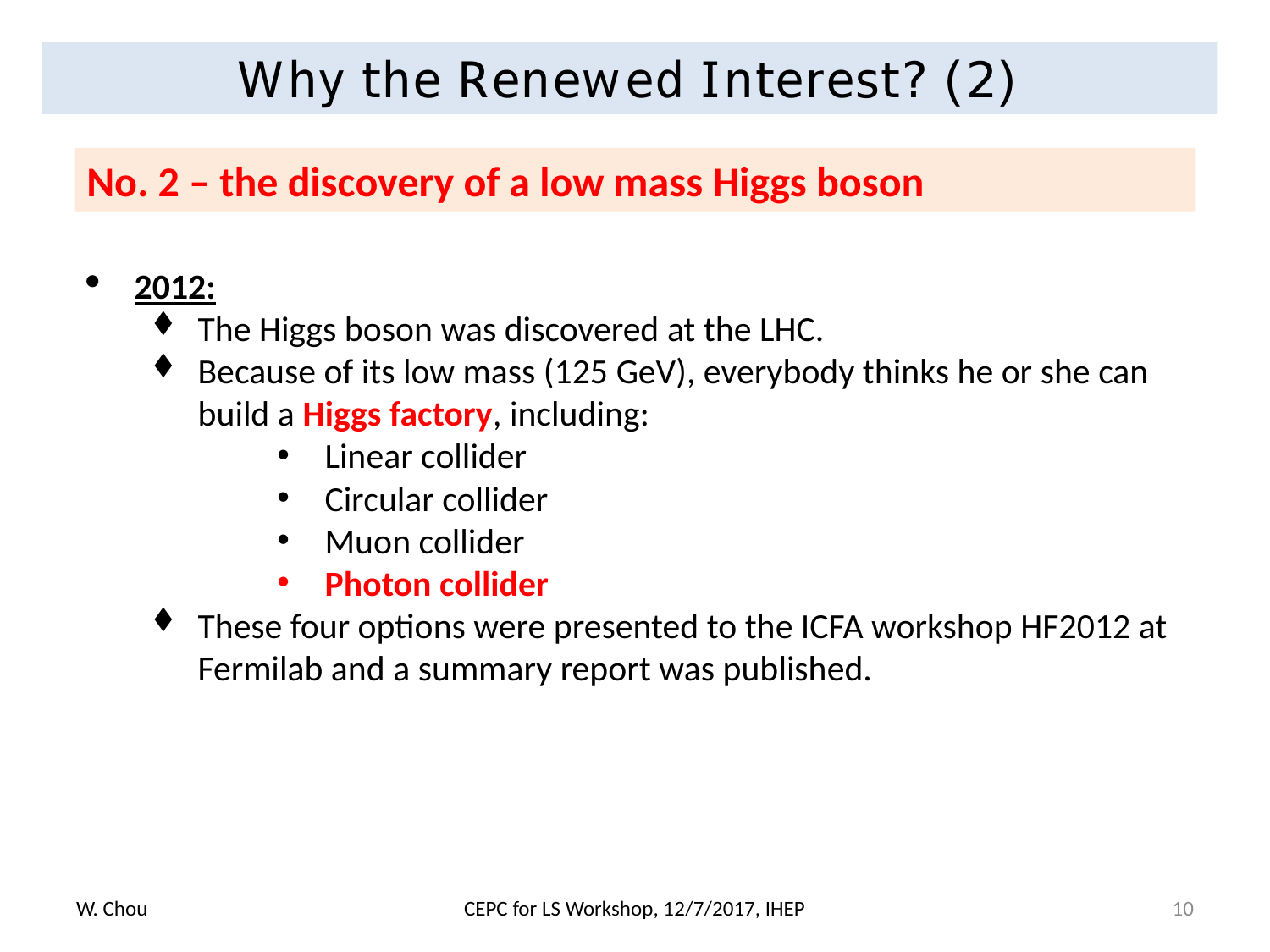

Why the Renewed Interest? (2)
No. 2 – the discovery of a low mass Higgs boson
2012:
The Higgs boson was discovered at the LHC.
Because of its low mass (125 GeV), everybody thinks he or she can build a Higgs factory, including:
Linear collider
Circular collider
Muon collider
Photon collider
These four options were presented to the ICFA workshop HF2012 at Fermilab and a summary report was published.
W. Chou
CEPC for LS Workshop, 12/7/2017, IHEP
10